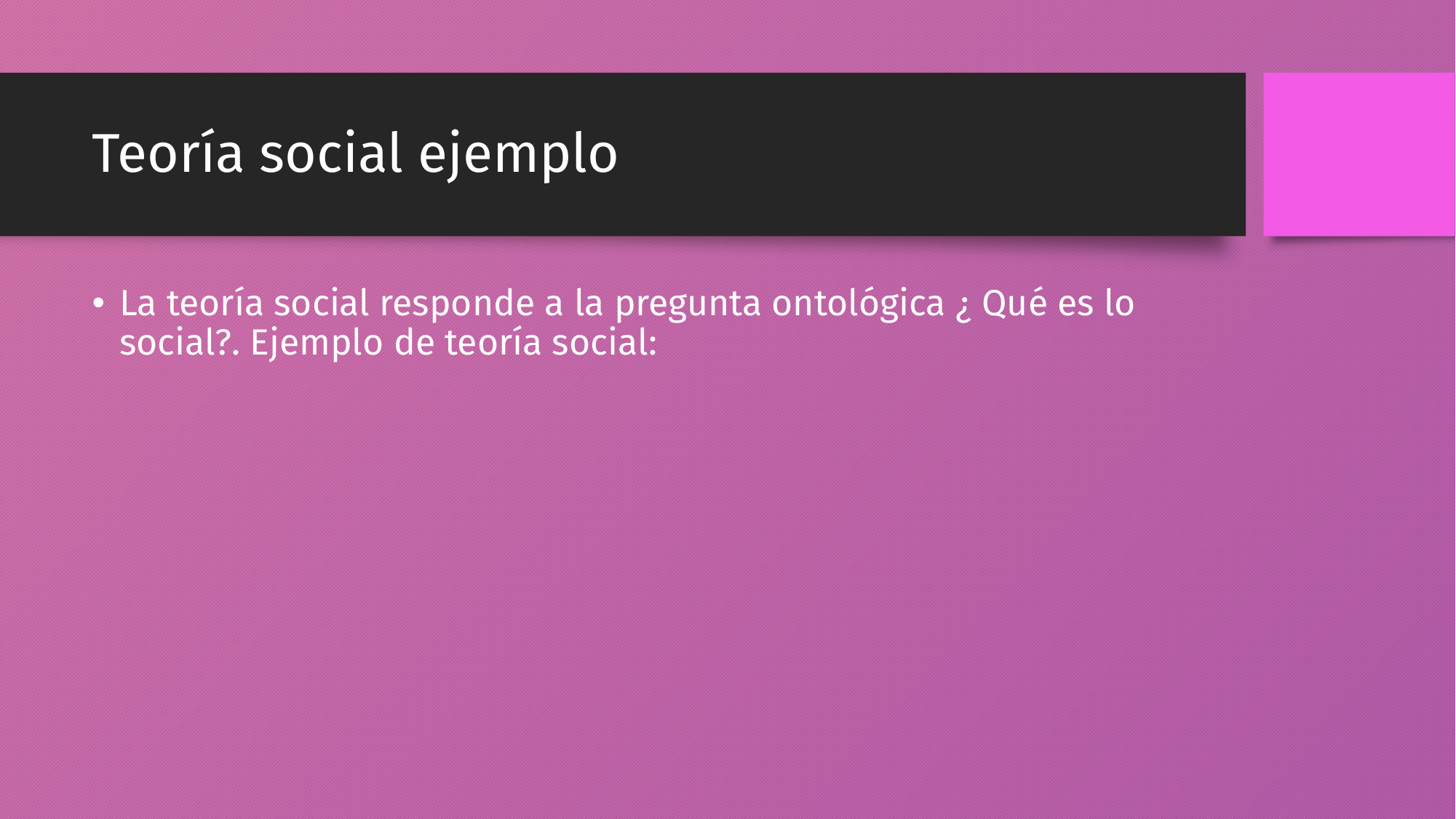

# Teoría social ejemplo
La teoría social responde a la pregunta ontológica ¿ Qué es lo social?. Ejemplo de teoría social: